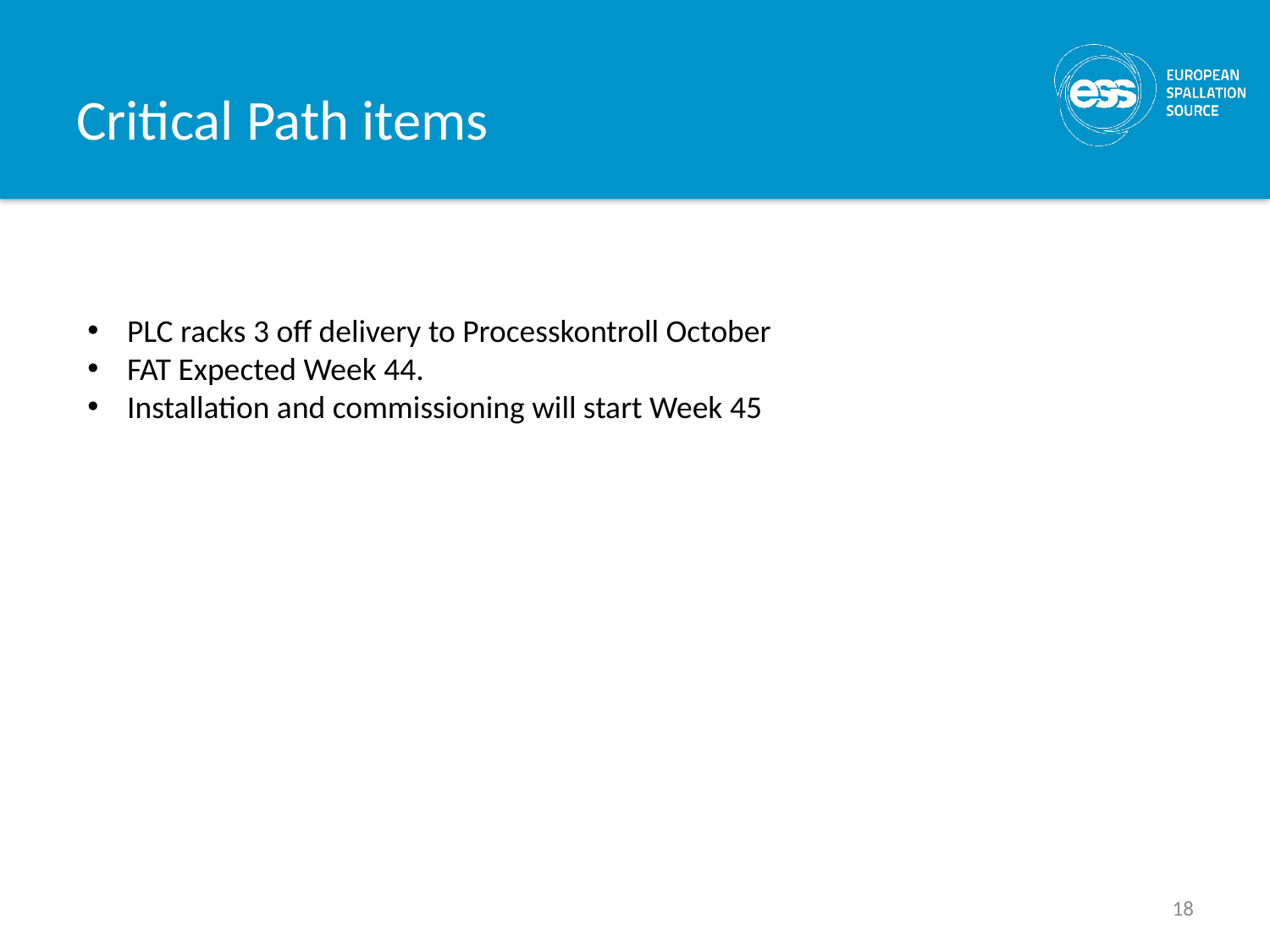

# Critical Path items

PLC racks 3 off delivery to Processkontroll October
FAT Expected Week 44.
Installation and commissioning will start Week 45

18